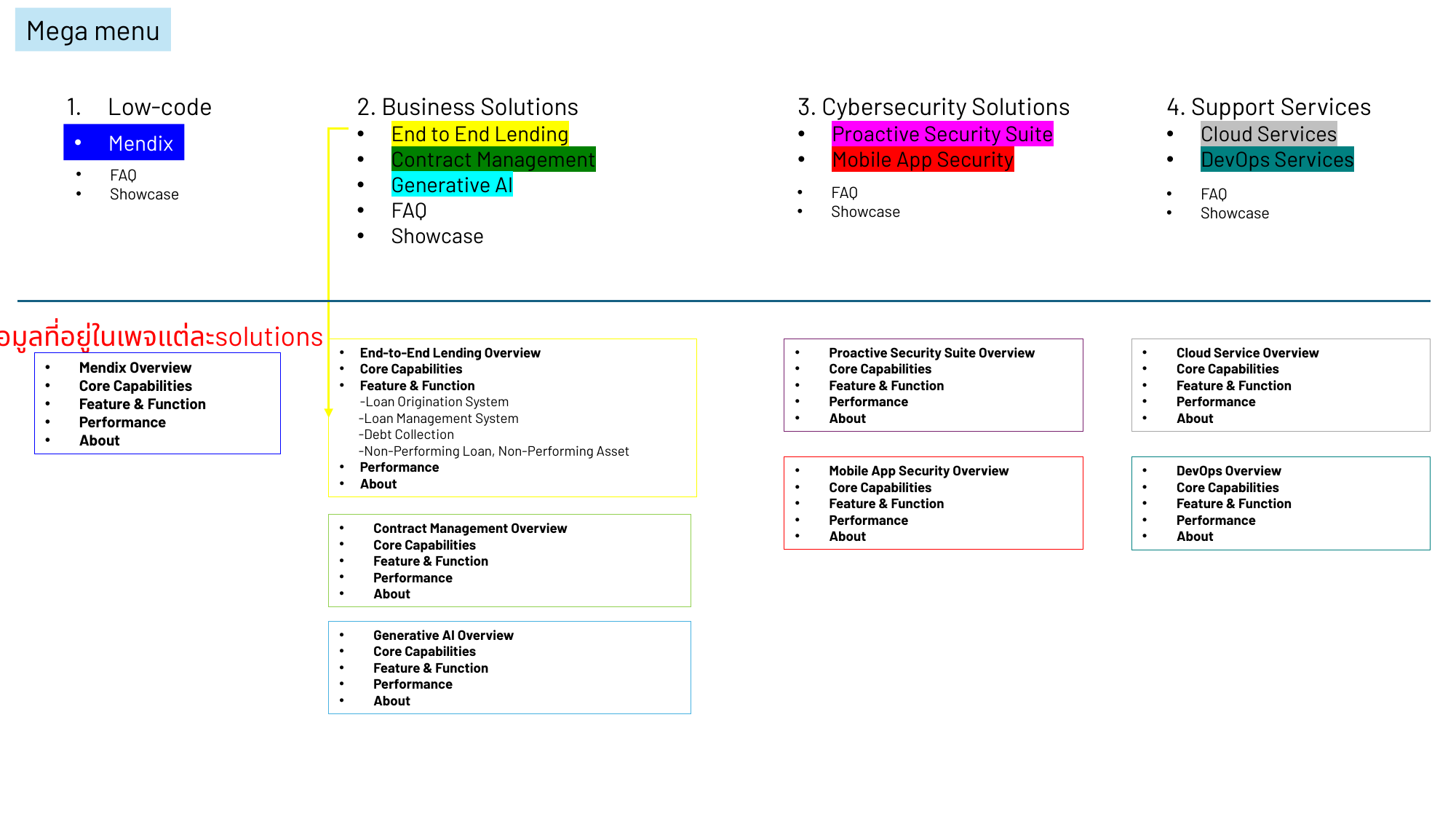

Mega menu
Low-code
2. Business Solutions
End to End Lending
Contract Management
Generative AI
FAQ
Showcase
3. Cybersecurity Solutions
Proactive Security Suite
Mobile App Security
4. Support Services
Cloud Services
DevOps Services
Mendix
FAQ
Showcase
FAQ
Showcase
FAQ
Showcase
ข้อมูลที่อยู่ในเพจแต่ละsolutions
End-to-End Lending Overview
Core Capabilities
Feature & Function
-Loan Origination System
       -Loan Management System
       -Debt Collection
       -Non-Performing Loan, Non-Performing Asset
Performance
About
Proactive Security Suite Overview
Core Capabilities
Feature & Function
Performance
About
Cloud Service Overview
Core Capabilities
Feature & Function
Performance
About
Mendix Overview
Core Capabilities
Feature & Function
Performance
About
Mobile App Security Overview
Core Capabilities
Feature & Function
Performance
About
DevOps Overview
Core Capabilities
Feature & Function
Performance
About
Contract Management Overview
Core Capabilities
Feature & Function
Performance
About
Generative AI Overview
Core Capabilities
Feature & Function
Performance
About